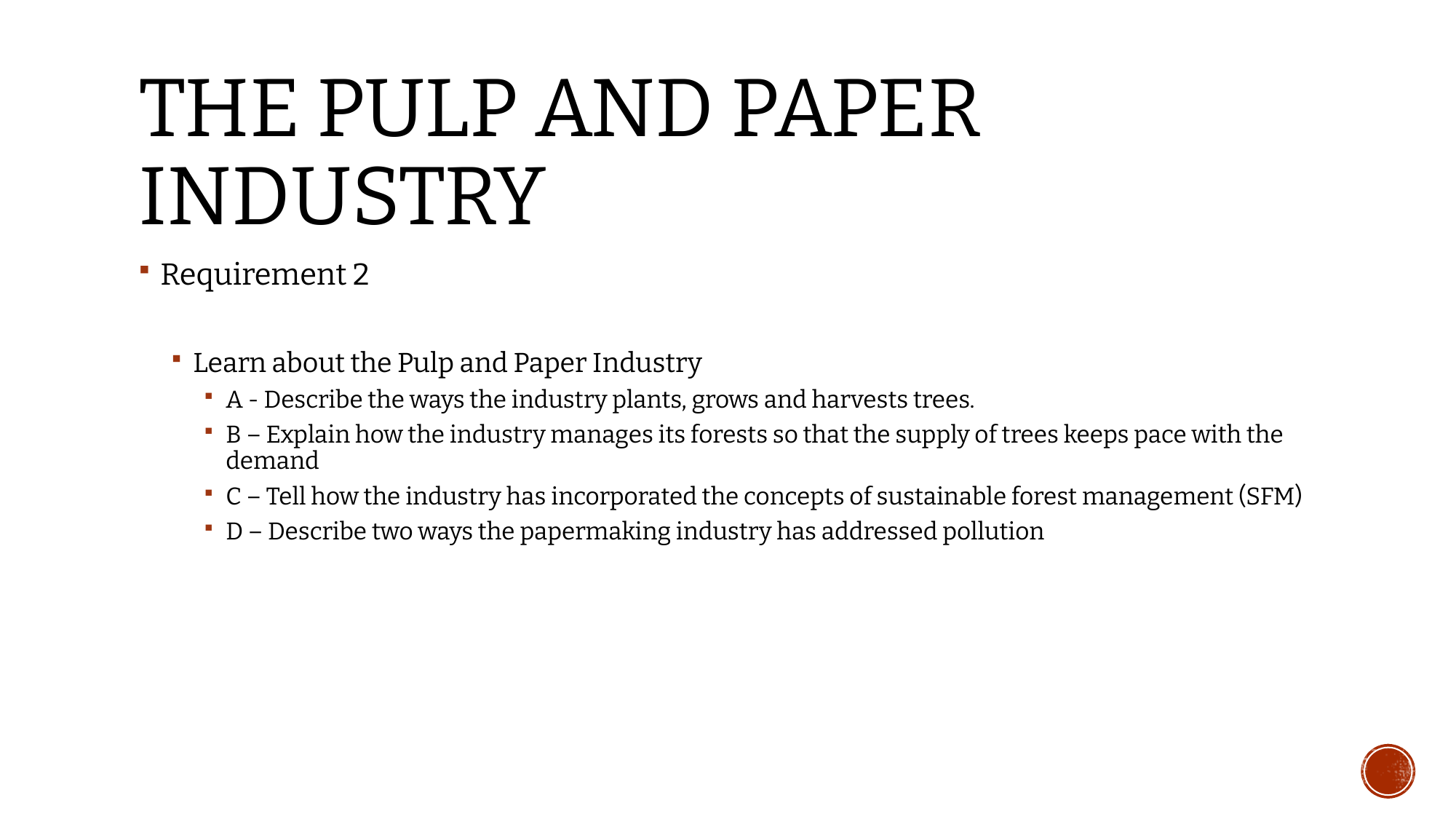

# The pulp and paper industry
Requirement 2

Learn about the Pulp and Paper Industry
A - Describe the ways the industry plants, grows and harvests trees.
B – Explain how the industry manages its forests so that the supply of trees keeps pace with the demand
C – Tell how the industry has incorporated the concepts of sustainable forest management (SFM)
D – Describe two ways the papermaking industry has addressed pollution